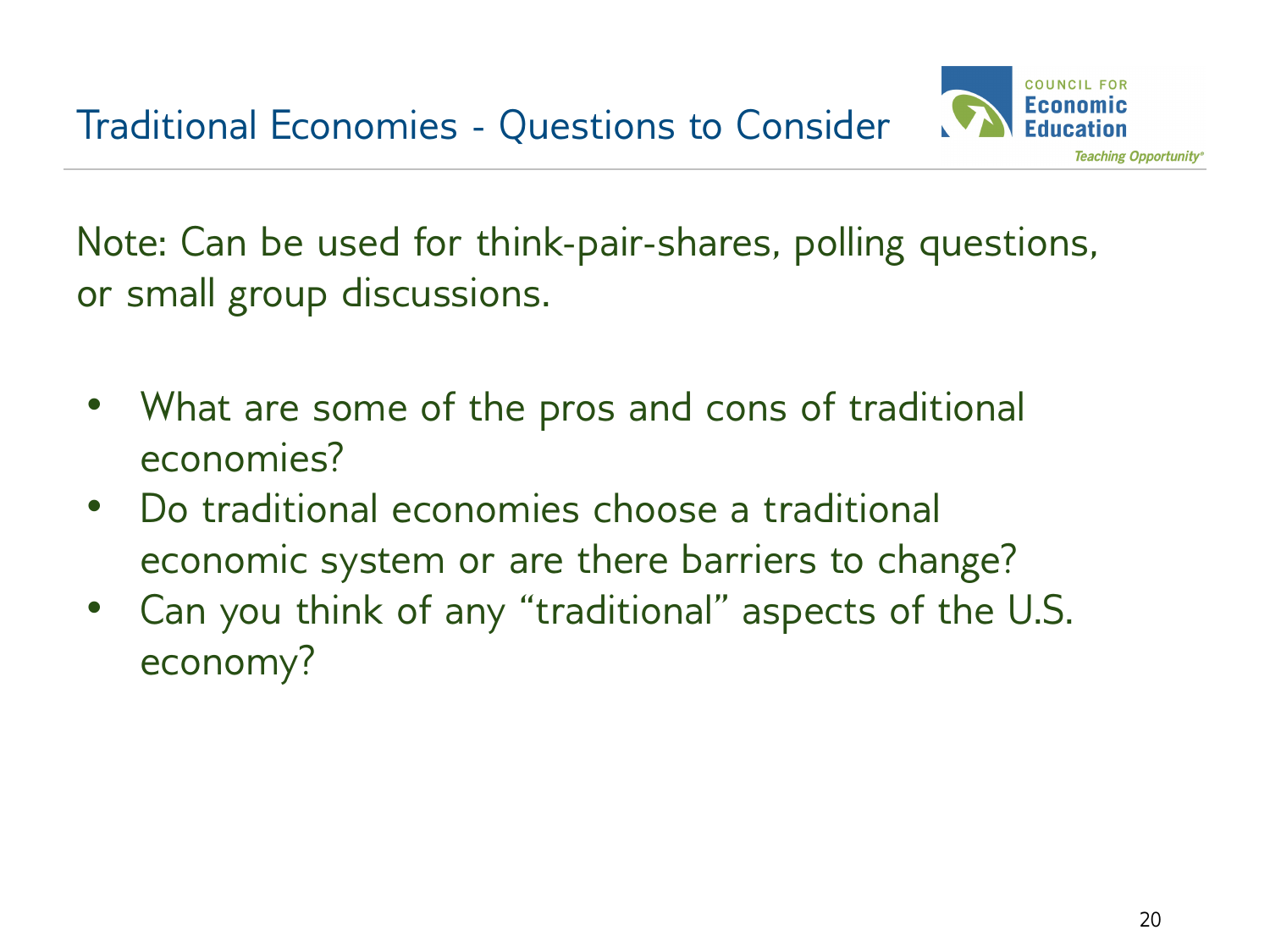

# Traditional Economies - Questions to Consider
Note: Can be used for think-pair-shares, polling questions, or small group discussions.

What are some of the pros and cons of traditional economies?
Do traditional economies choose a traditional economic system or are there barriers to change?
Can you think of any “traditional” aspects of the U.S. economy?
20